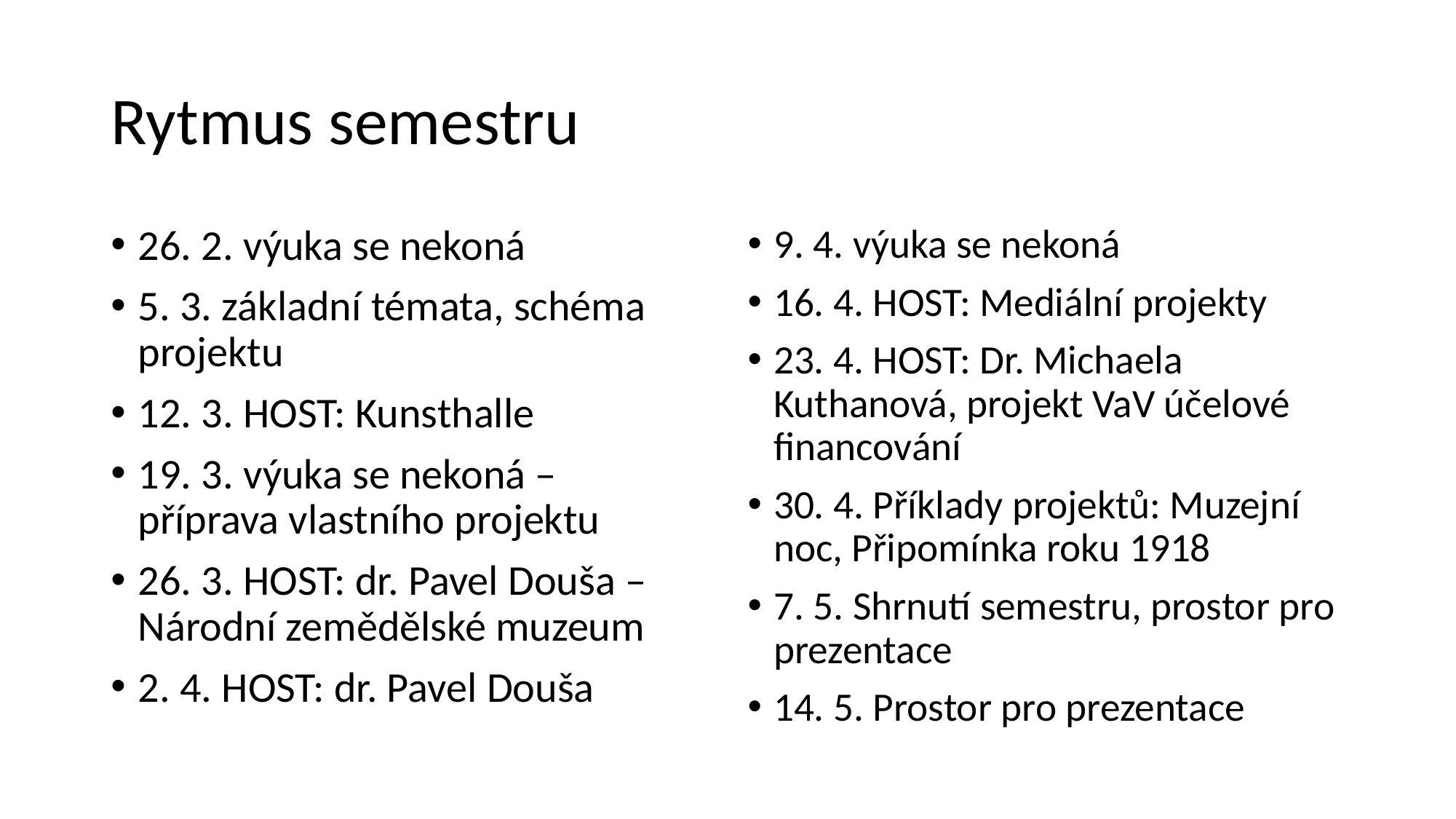

# Rytmus semestru
26. 2. výuka se nekoná
5. 3. základní témata, schéma projektu
12. 3. HOST: Kunsthalle
19. 3. výuka se nekoná – příprava vlastního projektu
26. 3. HOST: dr. Pavel Douša – Národní zemědělské muzeum
2. 4. HOST: dr. Pavel Douša
9. 4. výuka se nekoná
16. 4. HOST: Mediální projekty
23. 4. HOST: Dr. Michaela Kuthanová, projekt VaV účelové financování
30. 4. Příklady projektů: Muzejní noc, Připomínka roku 1918
7. 5. Shrnutí semestru, prostor pro prezentace
14. 5. Prostor pro prezentace